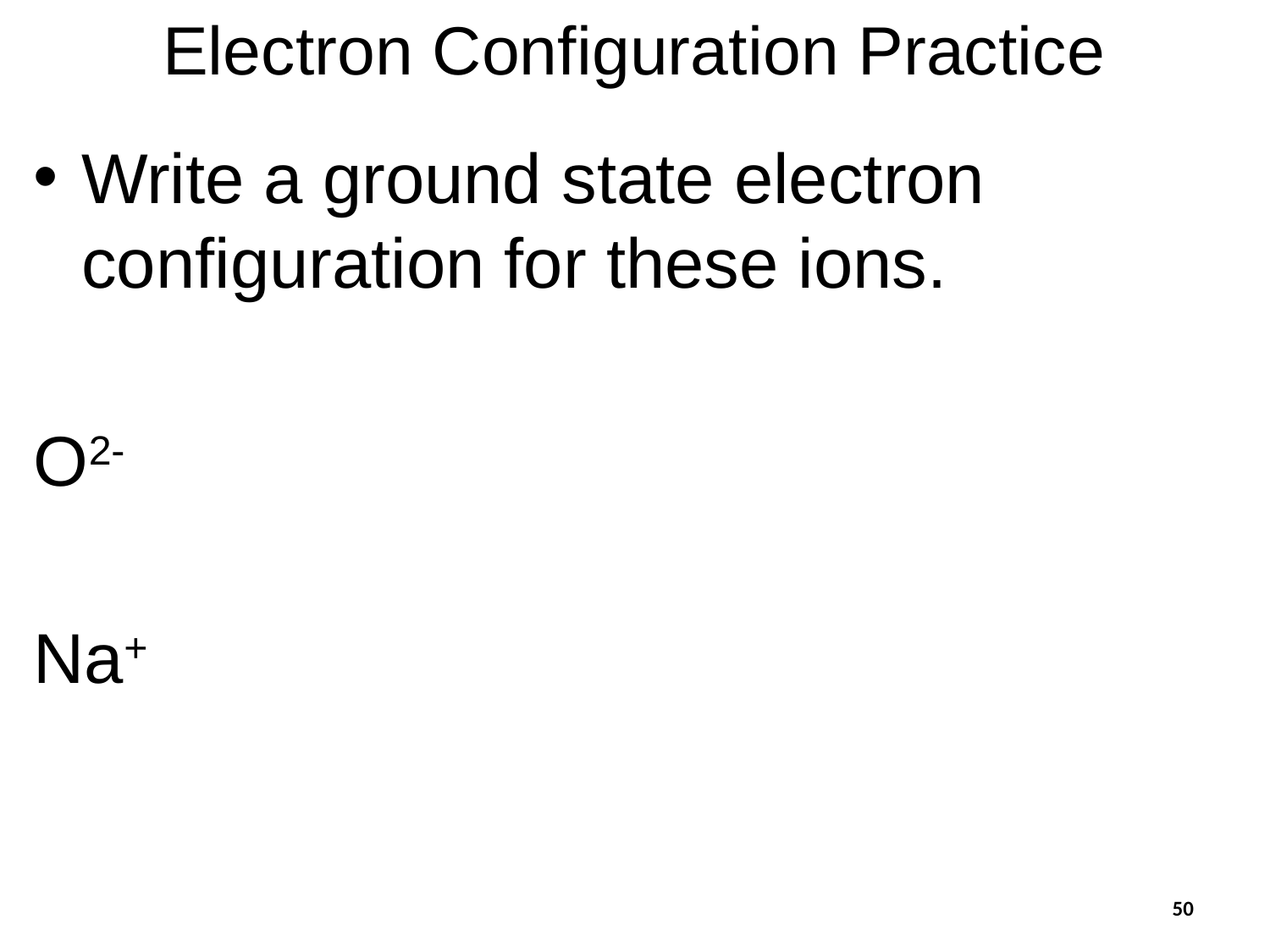

# Electron Configuration Practice
Write a ground state electron configuration for these ions.

O2-

Na+
50